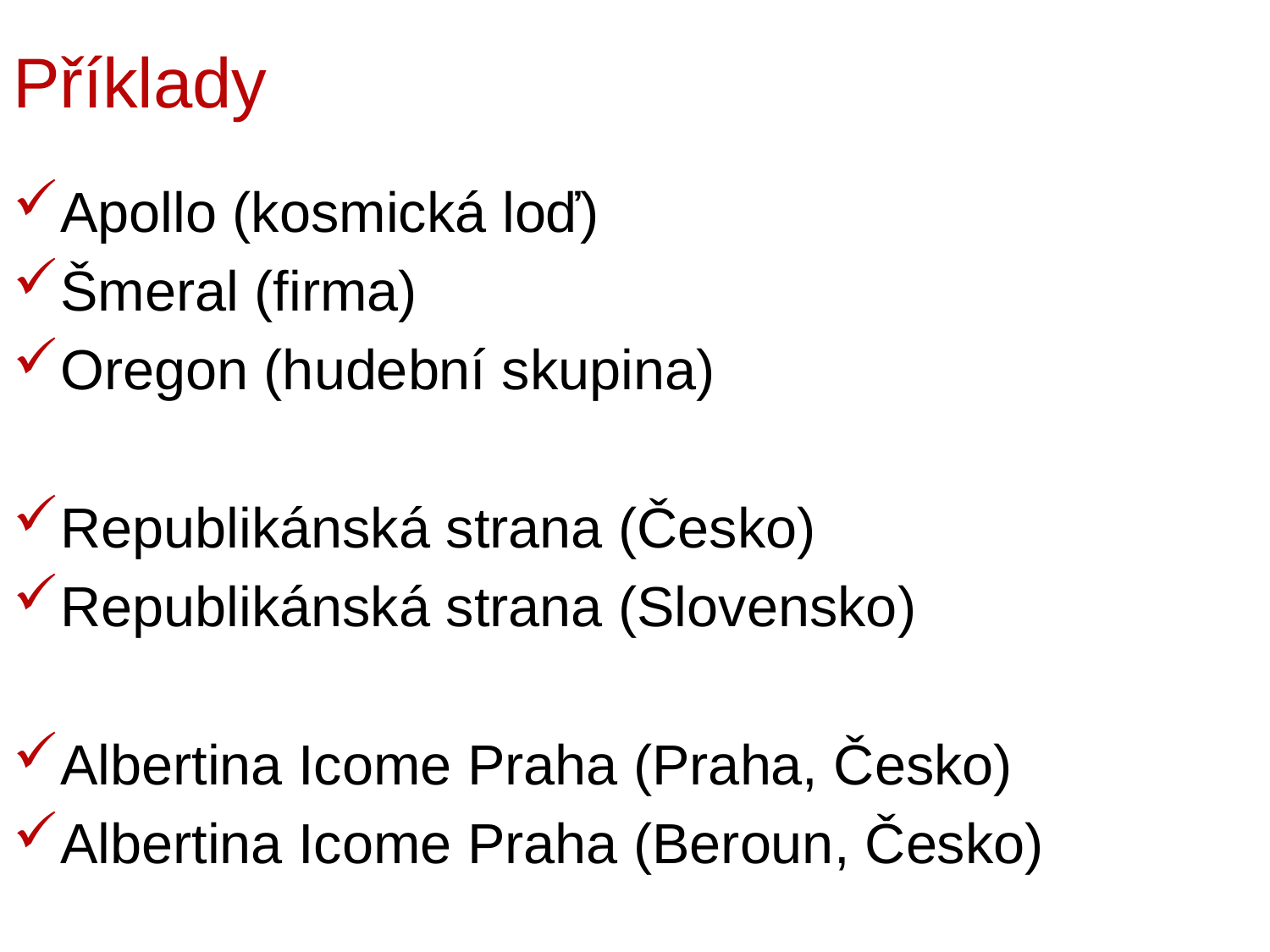

# Příklady
Apollo (kosmická loď)
Šmeral (firma)
Oregon (hudební skupina)

Republikánská strana (Česko)
Republikánská strana (Slovensko)

Albertina Icome Praha (Praha, Česko)
Albertina Icome Praha (Beroun, Česko)